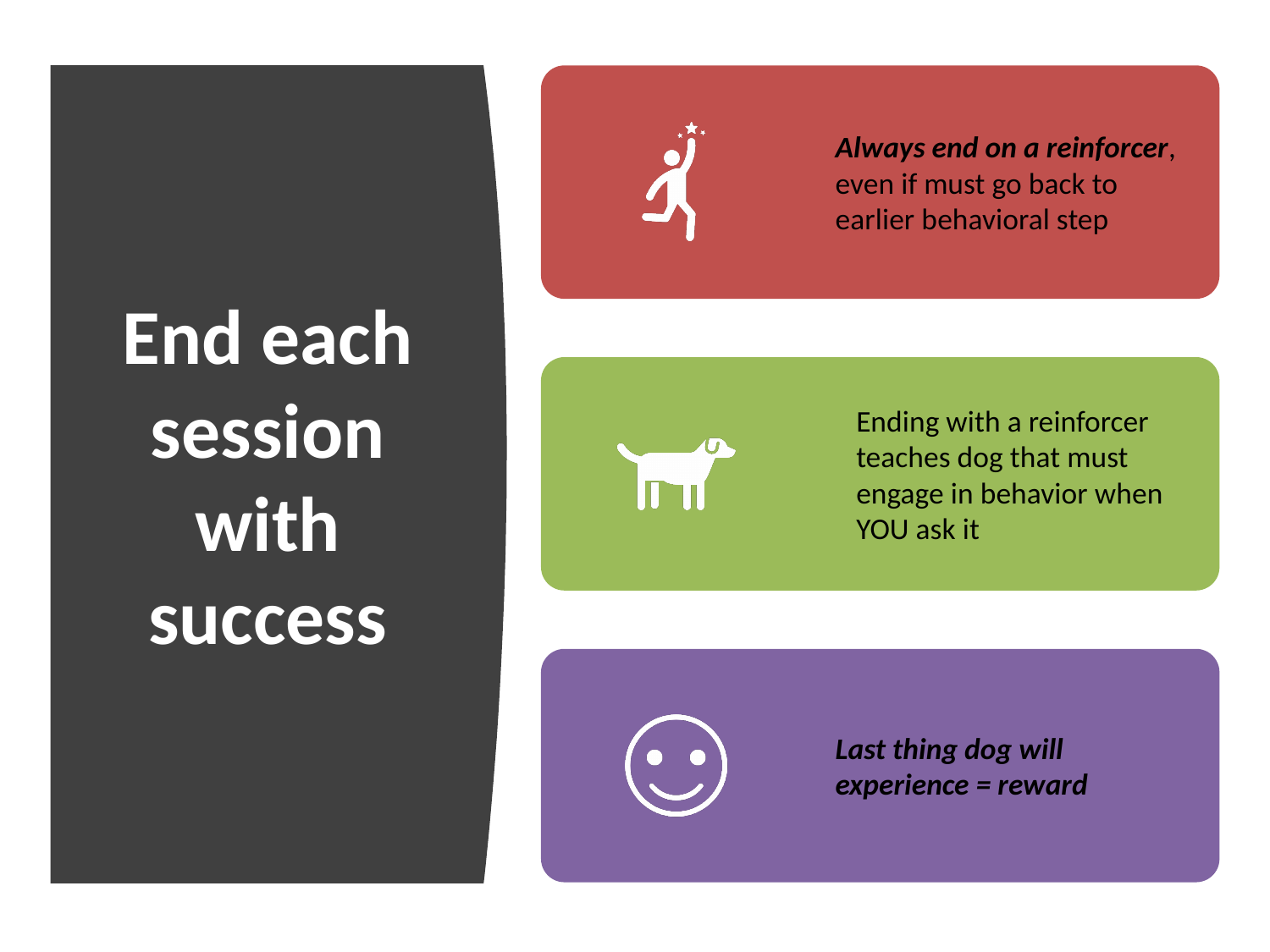

Always end on a reinforcer, even if must go back to earlier behavioral step
Ending with a reinforcer teaches dog that must engage in behavior when YOU ask it
Last thing dog will experience = reward

# End each session with success